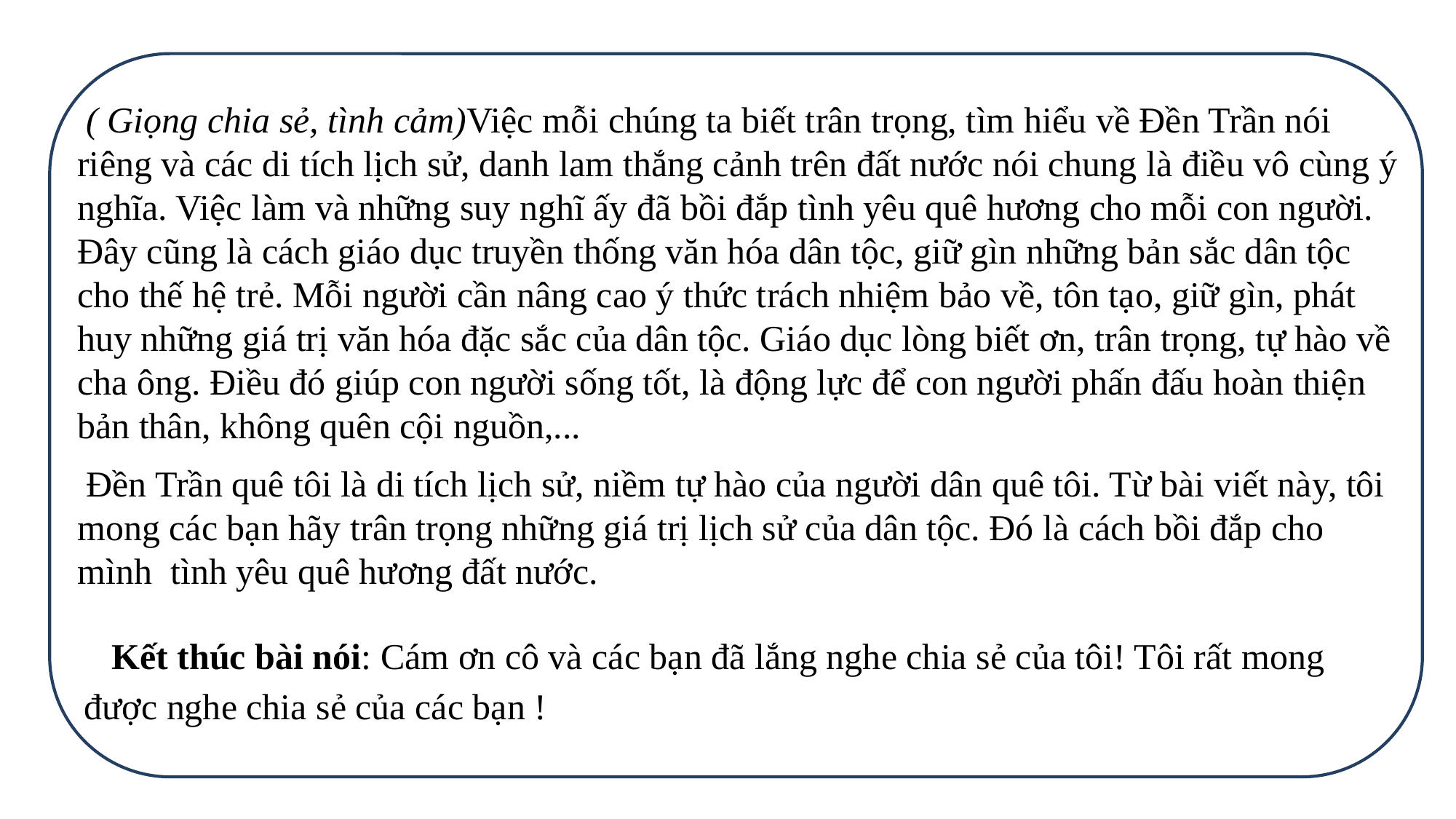

( Giọng chia sẻ, tình cảm)Việc mỗi chúng ta biết trân trọng, tìm hiểu về Đền Trần nói riêng và các di tích lịch sử, danh lam thắng cảnh trên đất nước nói chung là điều vô cùng ý nghĩa. Việc làm và những suy nghĩ ấy đã bồi đắp tình yêu quê hương cho mỗi con người. Đây cũng là cách giáo dục truyền thống văn hóa dân tộc, giữ gìn những bản sắc dân tộc cho thế hệ trẻ. Mỗi người cần nâng cao ý thức trách nhiệm bảo về, tôn tạo, giữ gìn, phát huy những giá trị văn hóa đặc sắc của dân tộc. Giáo dục lòng biết ơn, trân trọng, tự hào về cha ông. Điều đó giúp con người sống tốt, là động lực để con người phấn đấu hoàn thiện bản thân, không quên cội nguồn,...
 Đền Trần quê tôi là di tích lịch sử, niềm tự hào của người dân quê tôi. Từ bài viết này, tôi mong các bạn hãy trân trọng những giá trị lịch sử của dân tộc. Đó là cách bồi đắp cho mình  tình yêu quê hương đất nước.
Kết thúc bài nói: Cám ơn cô và các bạn đã lắng nghe chia sẻ của tôi! Tôi rất mong được nghe chia sẻ của các bạn !